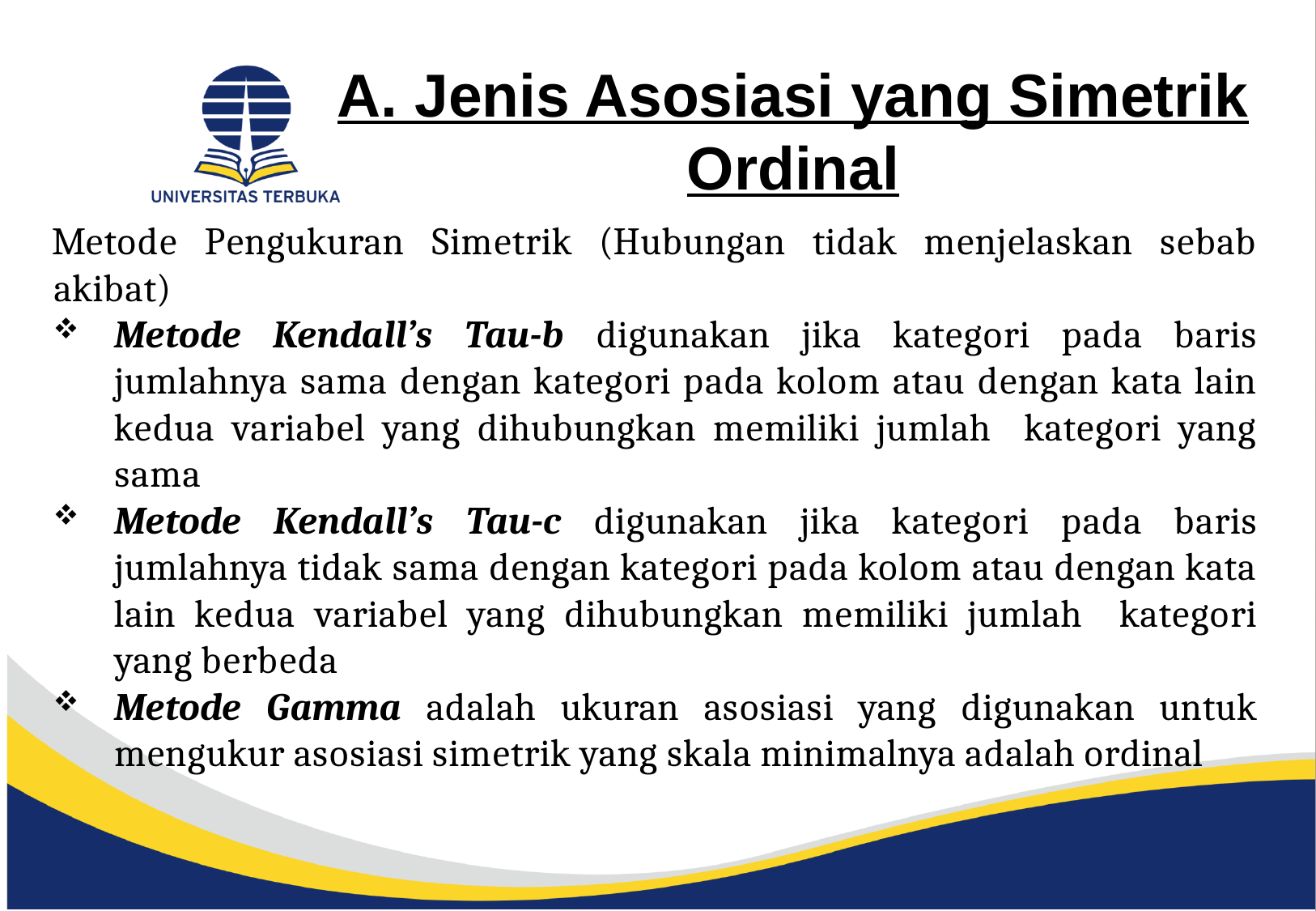

A. Jenis Asosiasi yang Simetrik Ordinal
Metode Pengukuran Simetrik (Hubungan tidak menjelaskan sebab akibat)
Metode Kendall’s Tau-b digunakan jika kategori pada baris jumlahnya sama dengan kategori pada kolom atau dengan kata lain kedua variabel yang dihubungkan memiliki jumlah  kategori yang sama
Metode Kendall’s Tau-c digunakan jika kategori pada baris jumlahnya tidak sama dengan kategori pada kolom atau dengan kata lain kedua variabel yang dihubungkan memiliki jumlah  kategori yang berbeda
Metode Gamma adalah ukuran asosiasi yang digunakan untuk mengukur asosiasi simetrik yang skala minimalnya adalah ordinal